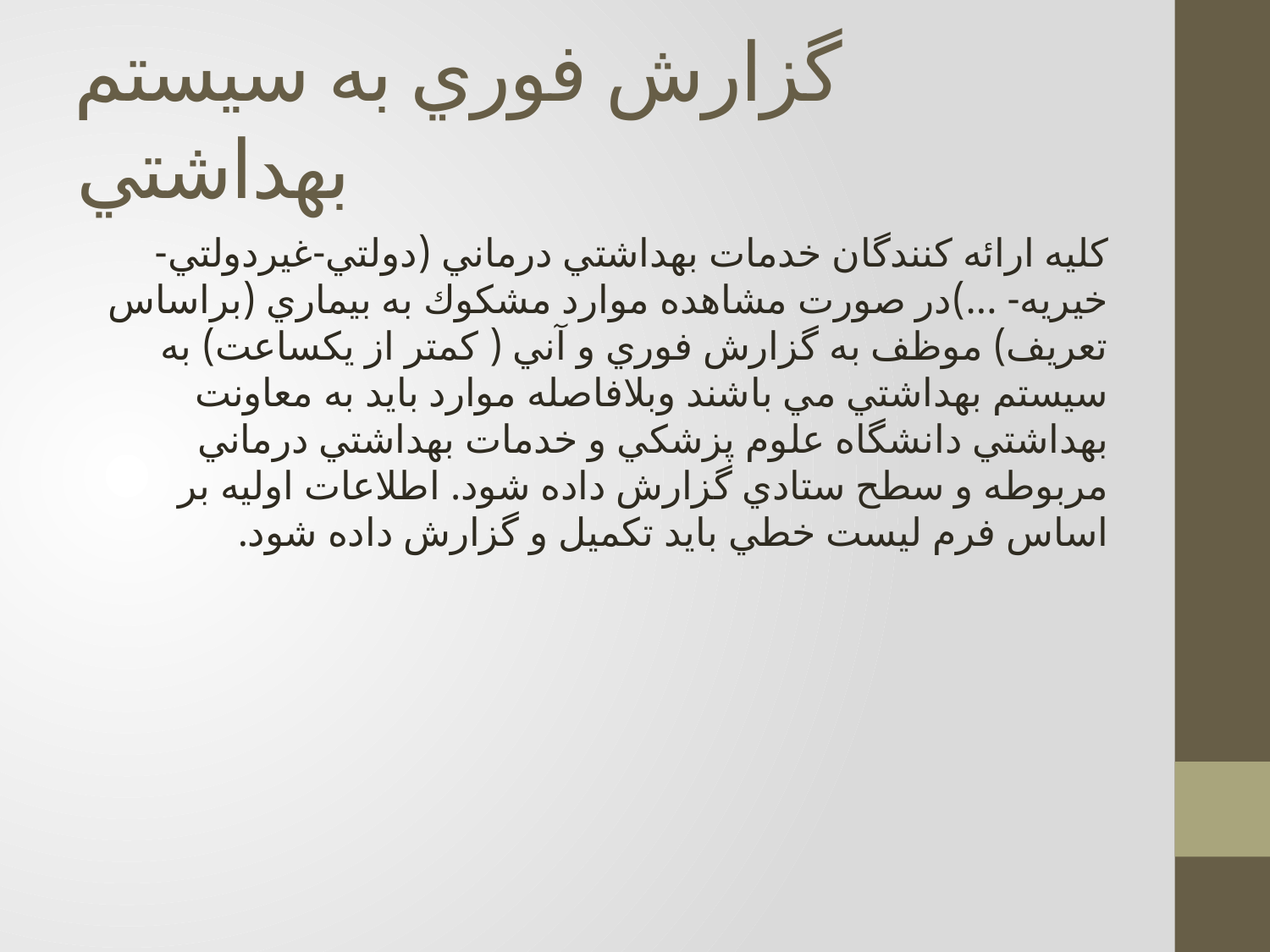

# گزارش فوري به سيستم بهداشتي
كليه ارائه كنندگان خدمات بهداشتي درماني (دولتي-غيردولتي-خيريه- ...)در صورت مشاهده موارد مشكوك به بيماري (براساس تعريف) موظف به گزارش فوري و آني ( كمتر از يكساعت) به سيستم بهداشتي مي باشند وبلافاصله موارد بايد به معاونت بهداشتي دانشگاه علوم پزشكي و خدمات بهداشتي درماني مربوطه و سطح ستادي گزارش داده شود. اطلاعات اوليه بر اساس فرم ليست خطي بايد تكميل و گزارش داده شود.